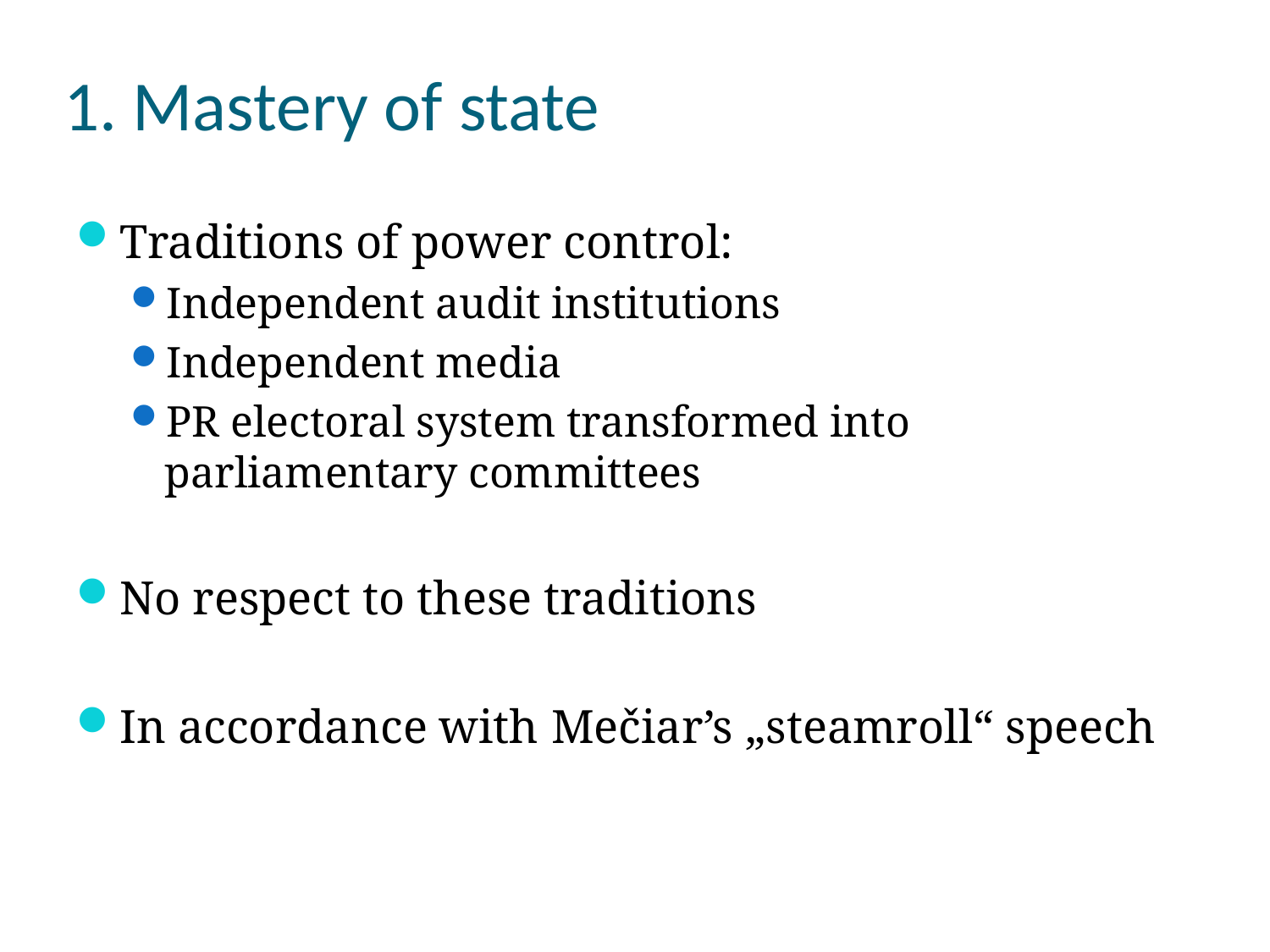

# 1. Mastery of state
Traditions of power control:
Independent audit institutions
Independent media
PR electoral system transformed into parliamentary committees

No respect to these traditions

In accordance with Mečiar’s „steamroll“ speech